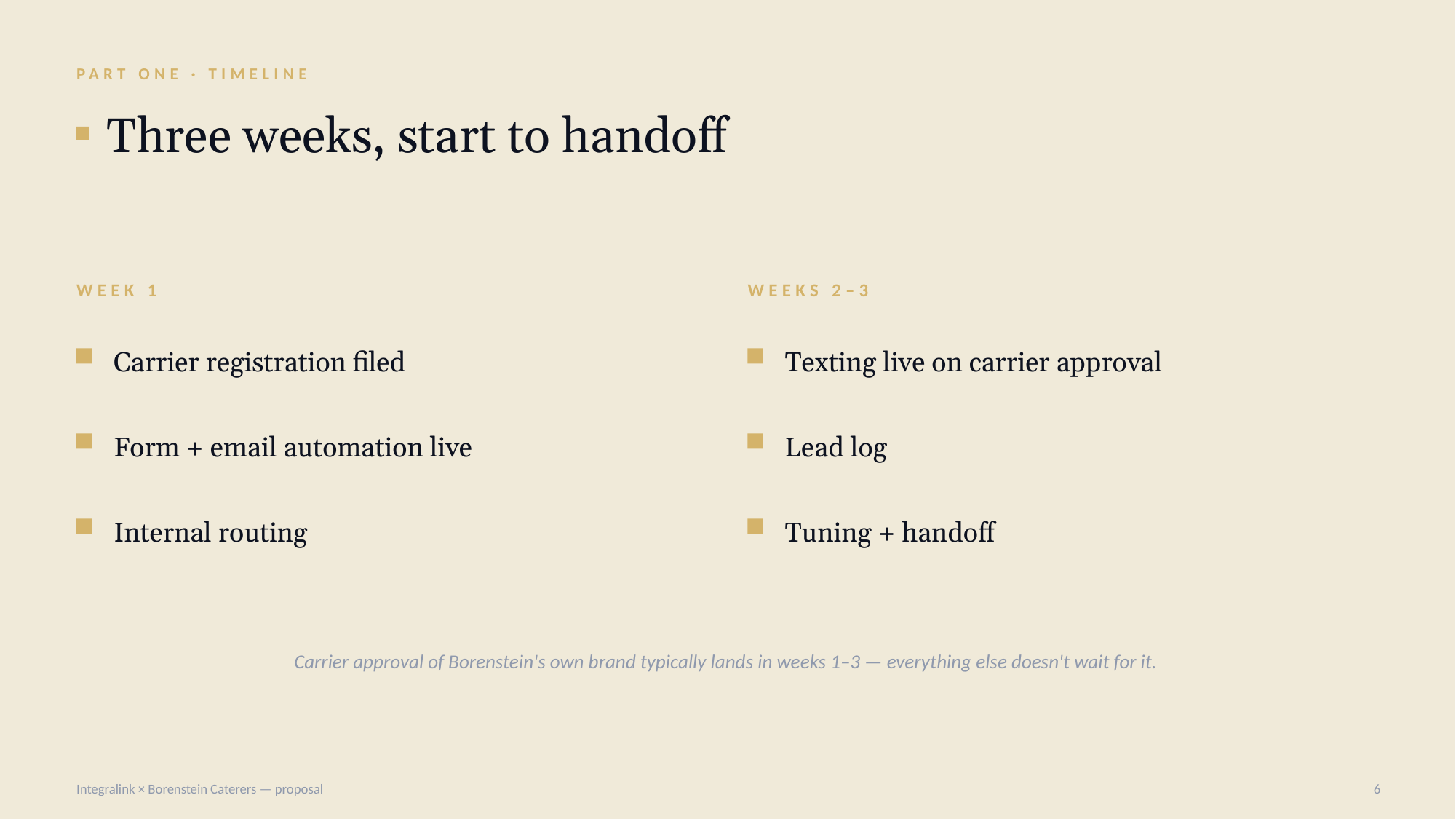

PART ONE · TIMELINE
Three weeks, start to handoff

WEEK 1
WEEKS 2–3
Carrier registration filed
Texting live on carrier approval

Form + email automation live
Lead log

Internal routing
Tuning + handoff

Carrier approval of Borenstein's own brand typically lands in weeks 1–3 — everything else doesn't wait for it.
Integralink × Borenstein Caterers — proposal
6